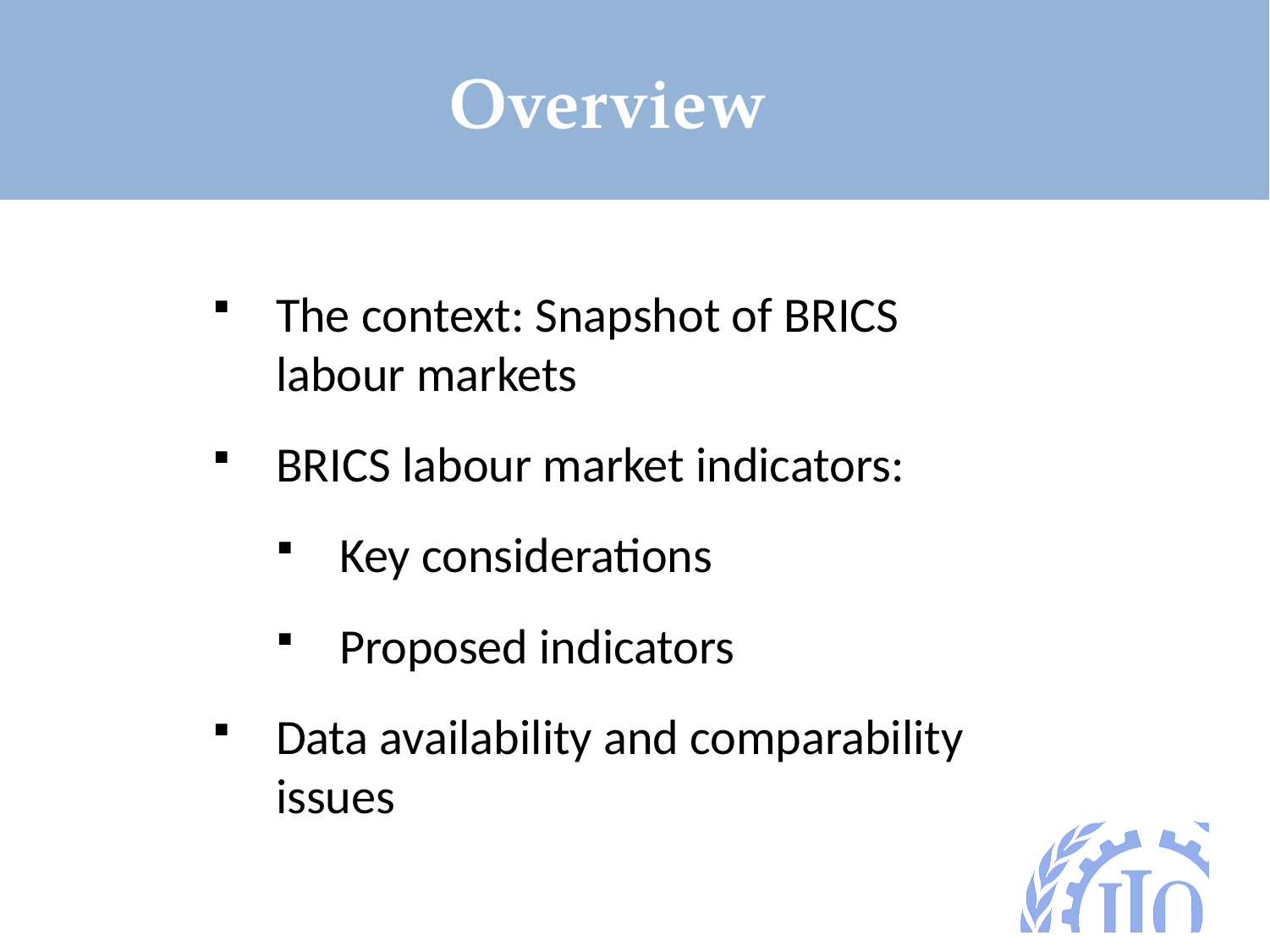

Overview
The context: Snapshot of BRICS labour markets
BRICS labour market indicators:
Key considerations
Proposed indicators
Data availability and comparability issues